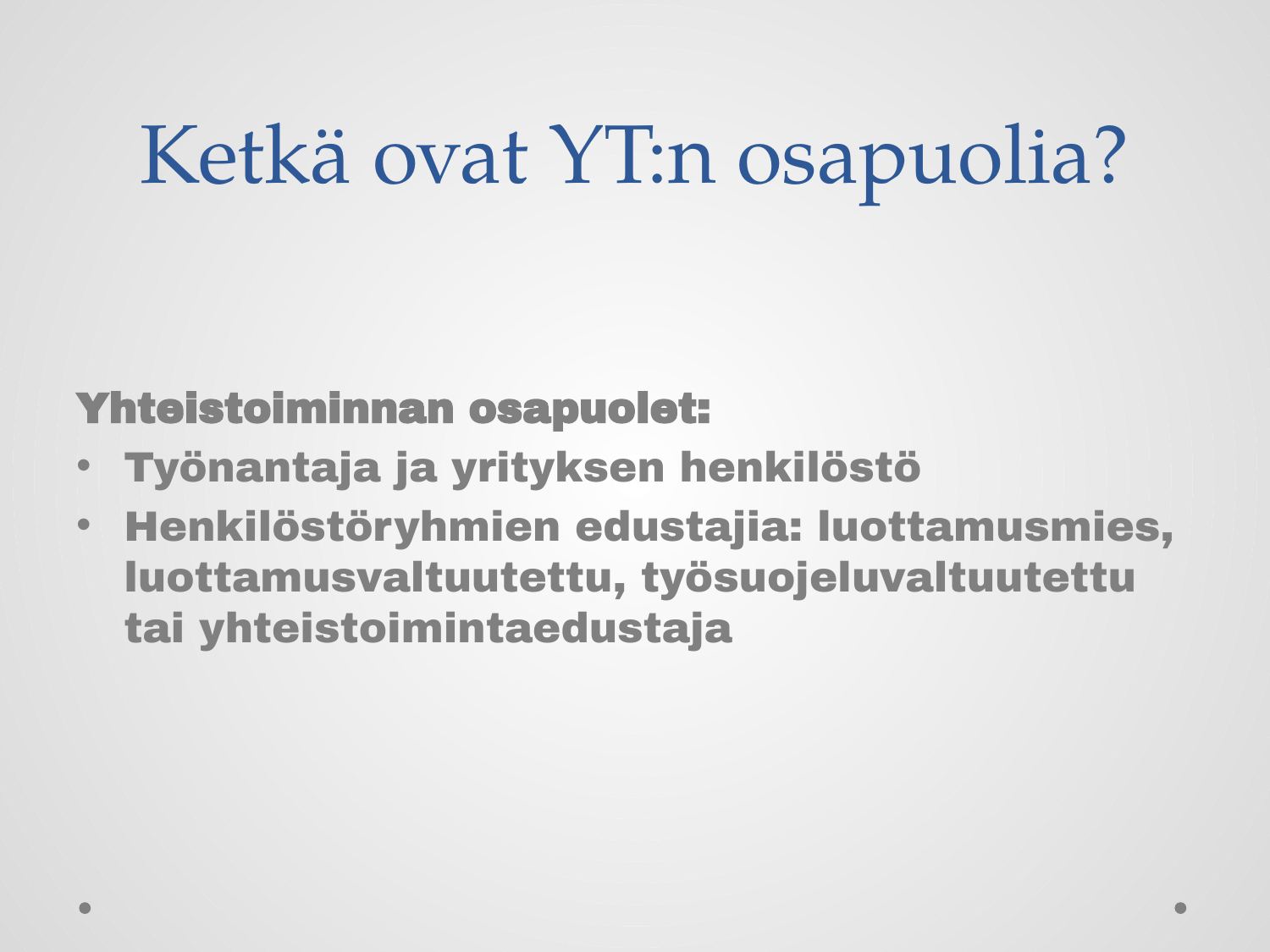

# Ketkä ovat YT:n osapuolia?

Yhteistoiminnan osapuolet:
Työnantaja ja yrityksen henkilöstö
Henkilöstöryhmien edustajia: luottamusmies, luottamusvaltuutettu, työsuojeluvaltuutettu tai yhteistoimintaedustaja